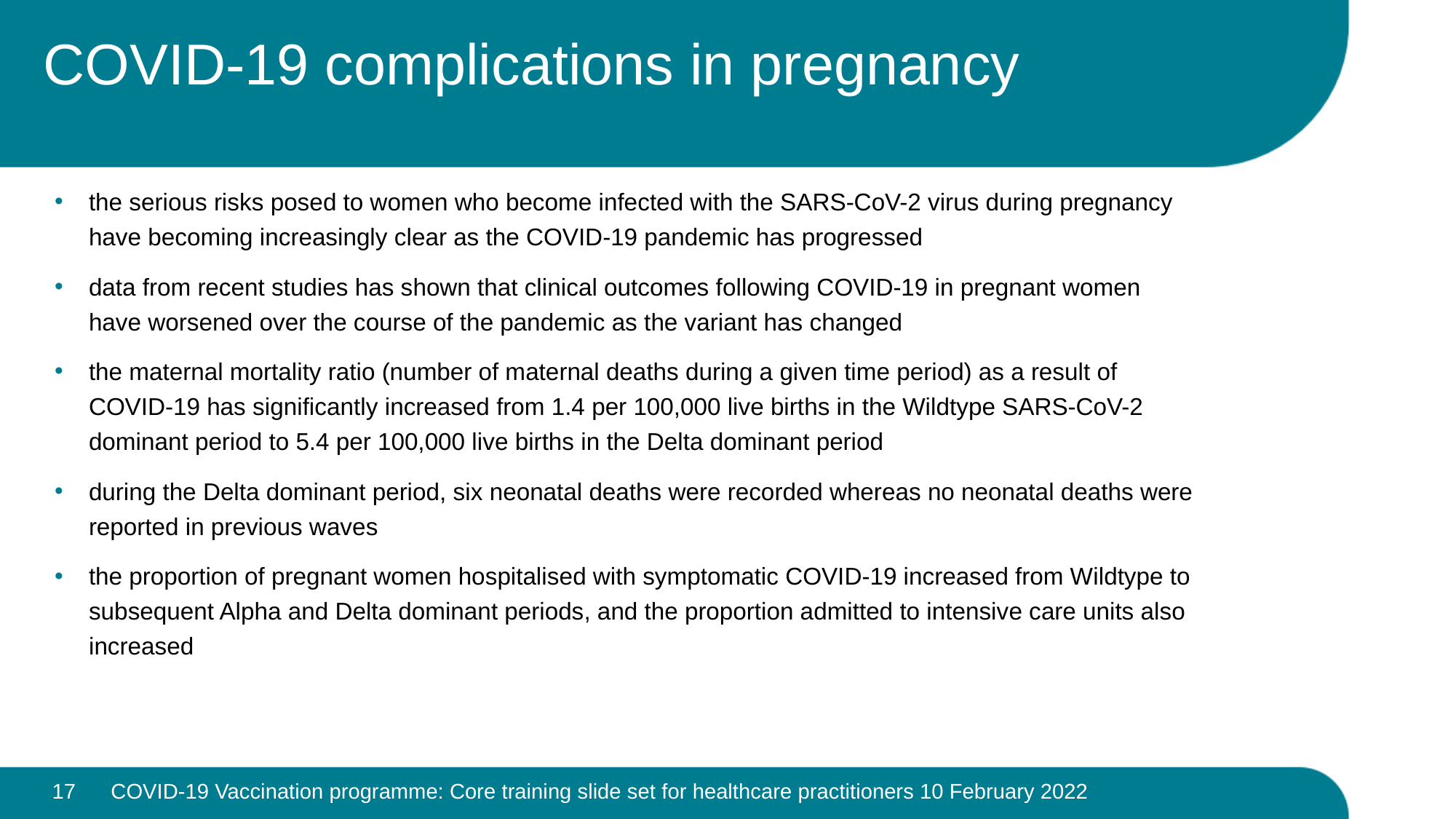

# COVID-19 complications in pregnancy
the serious risks posed to women who become infected with the SARS-CoV-2 virus during pregnancy have becoming increasingly clear as the COVID-19 pandemic has progressed
data from recent studies has shown that clinical outcomes following COVID-19 in pregnant women have worsened over the course of the pandemic as the variant has changed
the maternal mortality ratio (number of maternal deaths during a given time period) as a result of COVID-19 has significantly increased from 1.4 per 100,000 live births in the Wildtype SARS-CoV-2 dominant period to 5.4 per 100,000 live births in the Delta dominant period
during the Delta dominant period, six neonatal deaths were recorded whereas no neonatal deaths were reported in previous waves
the proportion of pregnant women hospitalised with symptomatic COVID-19 increased from Wildtype to subsequent Alpha and Delta dominant periods, and the proportion admitted to intensive care units also increased
17
COVID-19 Vaccination programme: Core training slide set for healthcare practitioners 10 February 2022